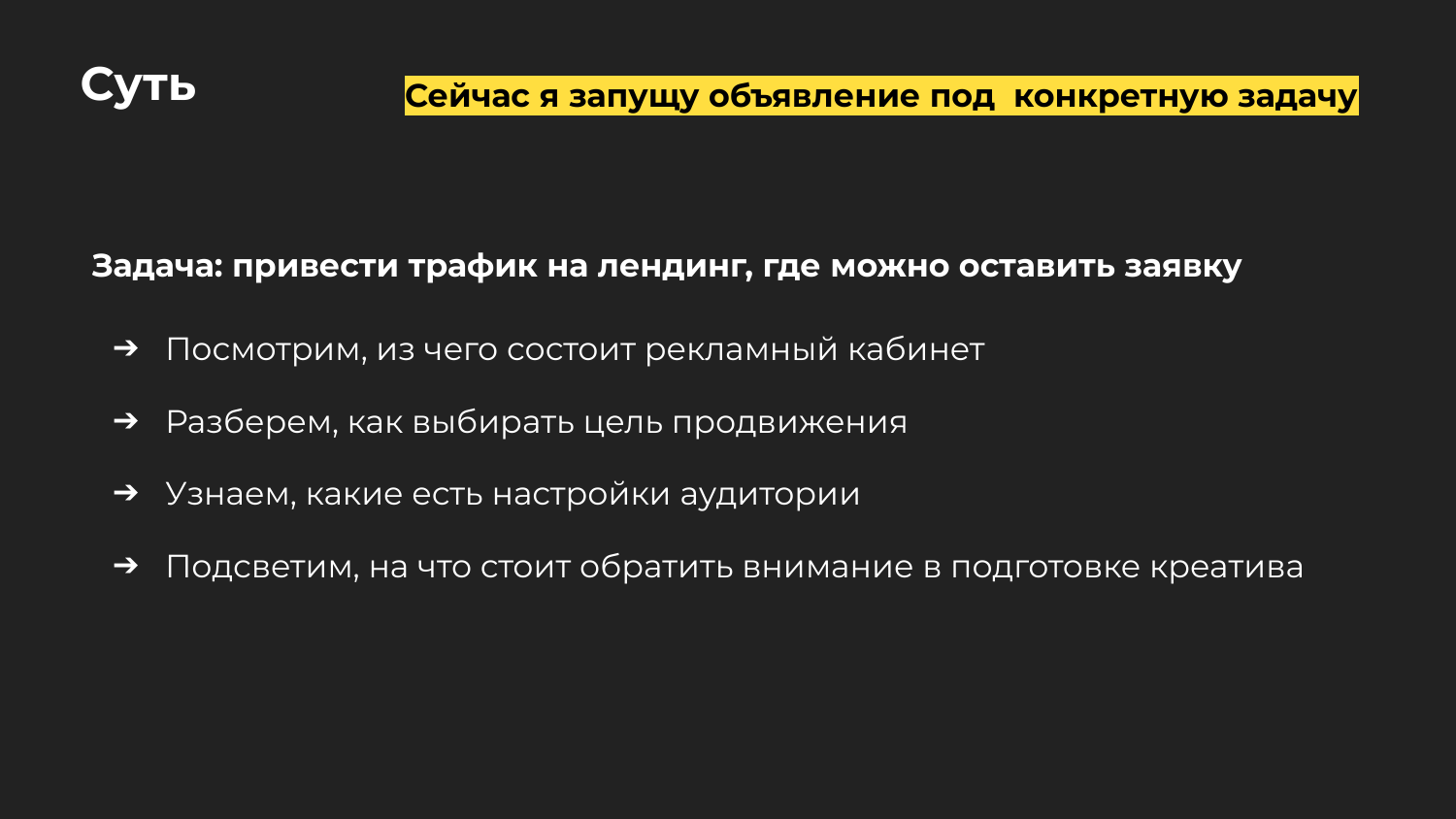

Суть
Сейчас я запущу объявление под  конкретную задачу
Задача: привести трафик на лендинг, где можно оставить заявку

Посмотрим, из чего состоит рекламный кабинет

Разберем, как выбирать цель продвижения

Узнаем, какие есть настройки аудитории

Подсветим, на что стоит обратить внимание в подготовке креатива